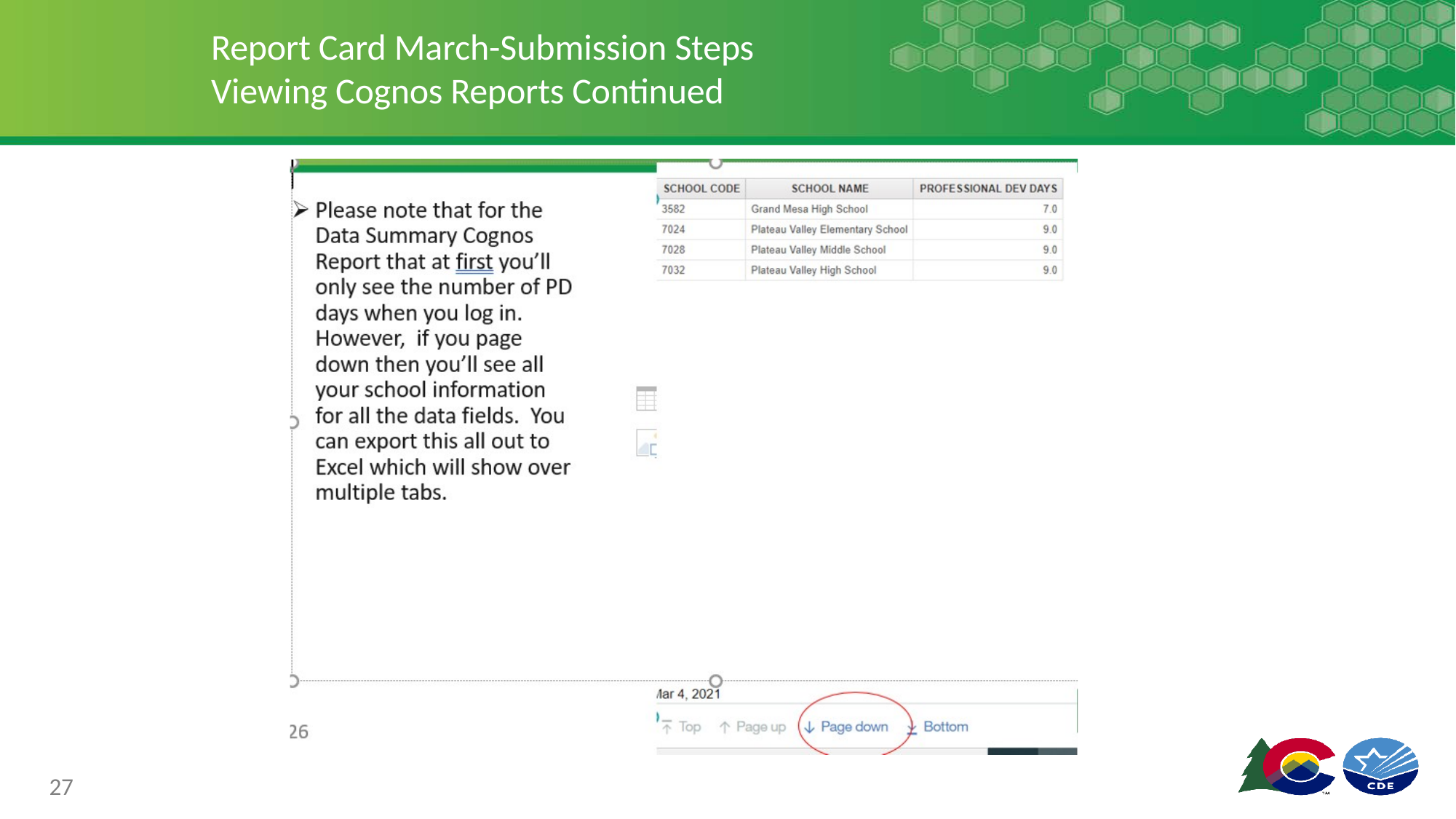

# Report Card March-Submission Steps Viewing Cognos Reports Continued

27